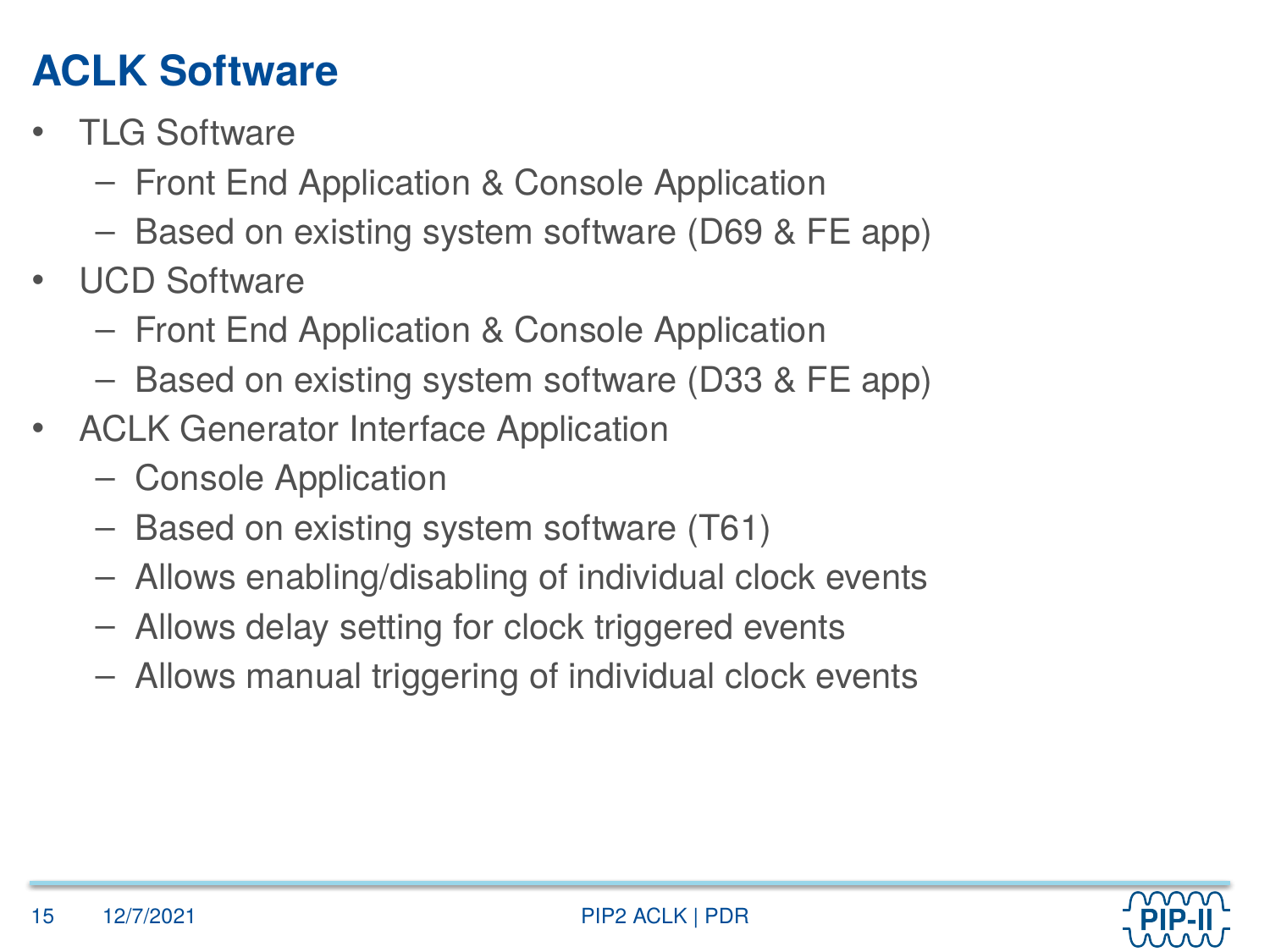

# ACLK Software
TLG Software
Front End Application & Console Application
Based on existing system software (D69 & FE app)
UCD Software
Front End Application & Console Application
Based on existing system software (D33 & FE app)
ACLK Generator Interface Application
Console Application
Based on existing system software (T61)
Allows enabling/disabling of individual clock events
Allows delay setting for clock triggered events
Allows manual triggering of individual clock events

15
12/7/2021
PIP2 ACLK | PDR